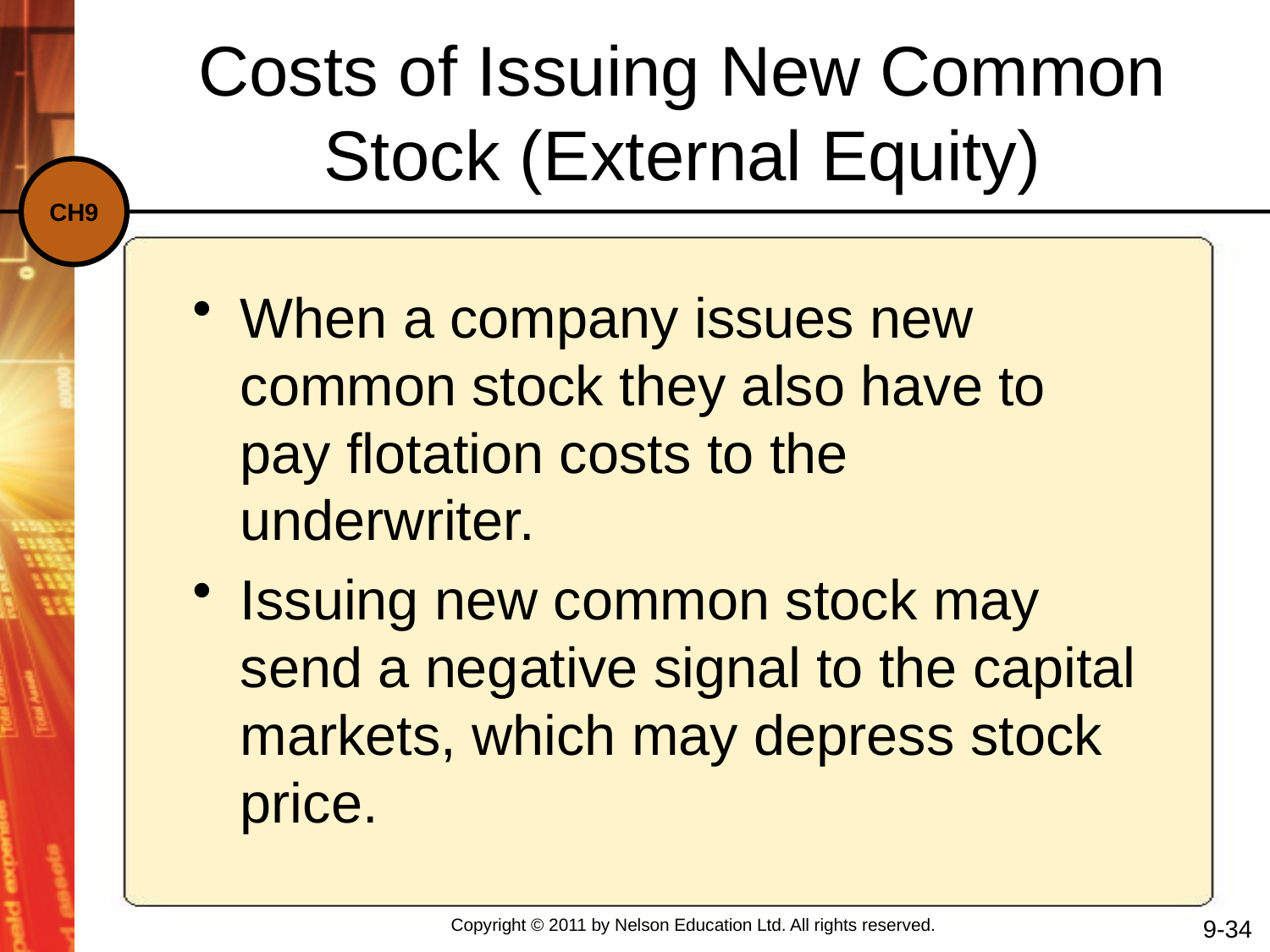

Costs of Issuing New Common Stock (External Equity)
When a company issues new common stock they also have to pay flotation costs to the underwriter.
Issuing new common stock may send a negative signal to the capital markets, which may depress stock price.
9-34
Copyright © 2011 by Nelson Education Ltd. All rights reserved.